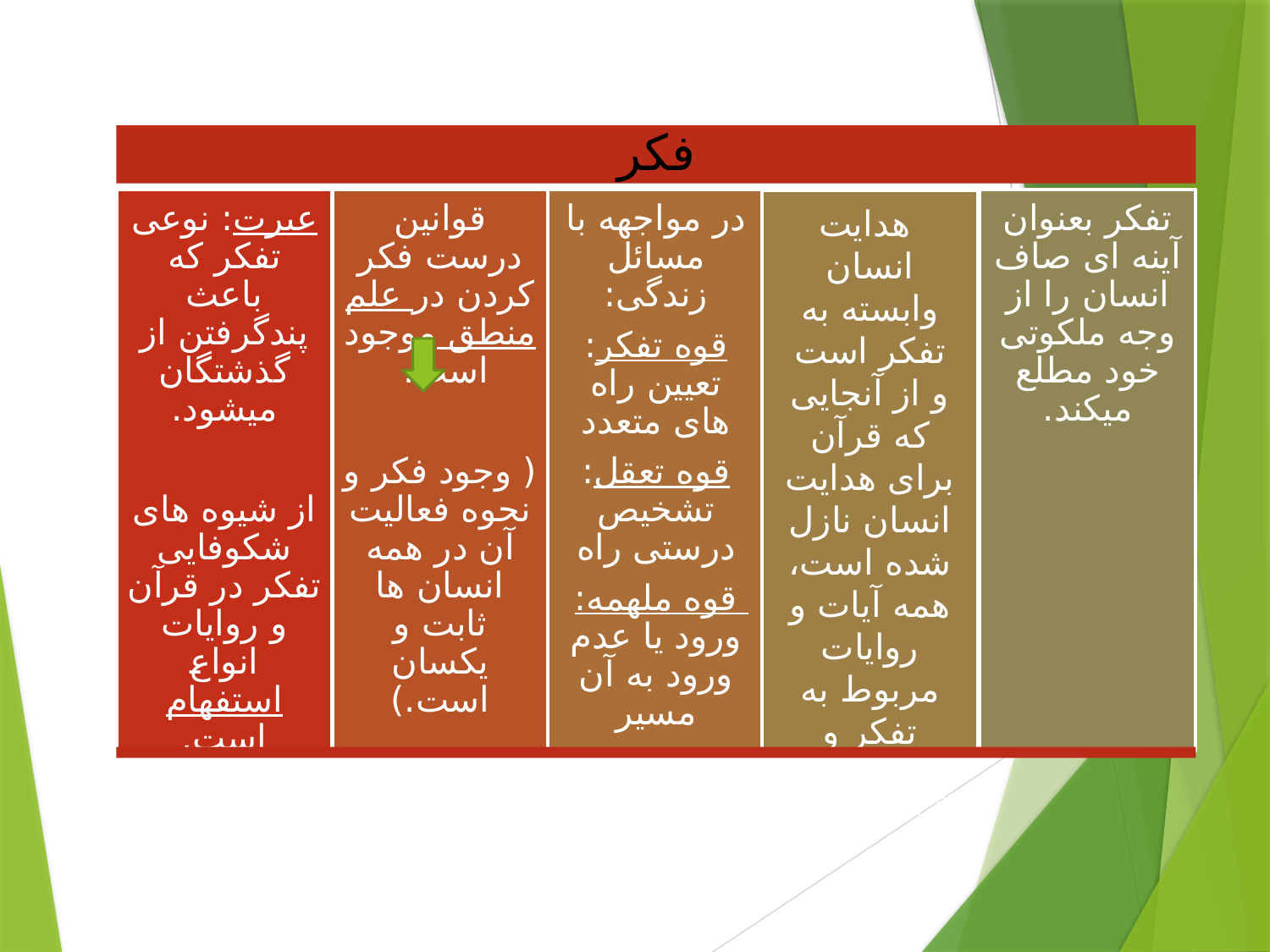

فکر
عبرت: نوعی تفکر که باعث پندگرفتن از گذشتگان میشود.

از شیوه های شکوفایی تفکر در قرآن و روایات انواع استفهام است.
قوانین درست فکر کردن در علم منطق موجود است.

( وجود فکر و نحوه فعالیت آن در همه انسان ها ثابت و یکسان است.)
در مواجهه با مسائل زندگی:
قوه تفکر: تعیین راه های متعدد
قوه تعقل: تشخیص درستی راه
قوه ملهمه: ورود یا عدم ورود به آن مسیر
 هدایت انسان وابسته به تفکر است
و از آنجایی که قرآن برای هدایت انسان نازل شده است، همه آیات و روایات مربوط به تفکر و تقویت کننده آن هستند.
تفکر بعنوان آینه ای صاف انسان را از وجه ملکوتی خود مطلع میکند.